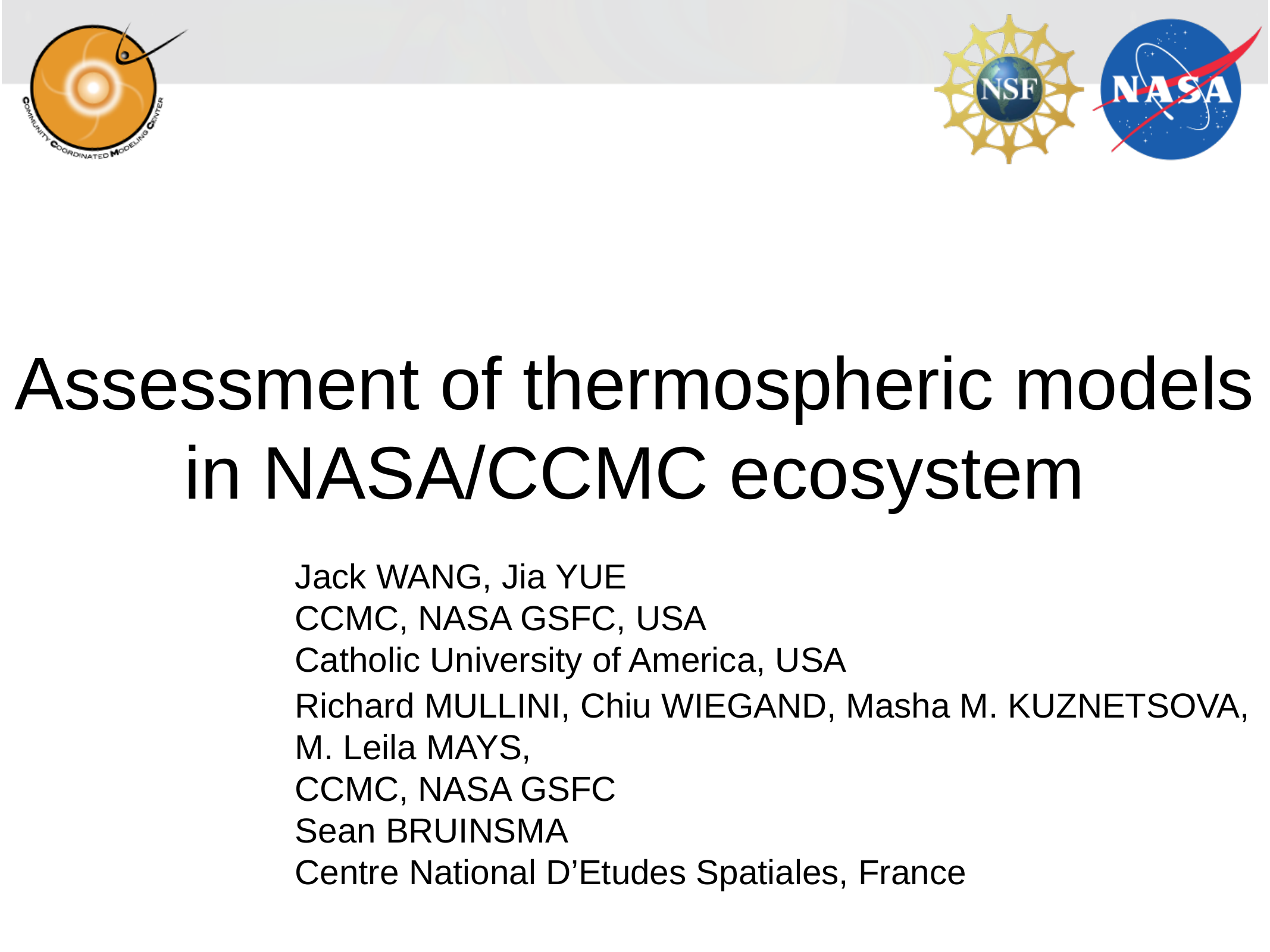

# Assessment of thermospheric models in NASA/CCMC ecosystem
Jack WANG, Jia YUE
CCMC, NASA GSFC, USA
Catholic University of America, USA

Richard MULLINI, Chiu WIEGAND, Masha M. KUZNETSOVA,
M. Leila MAYS,
CCMC, NASA GSFC
Sean BRUINSMA
Centre National D’Etudes Spatiales, France